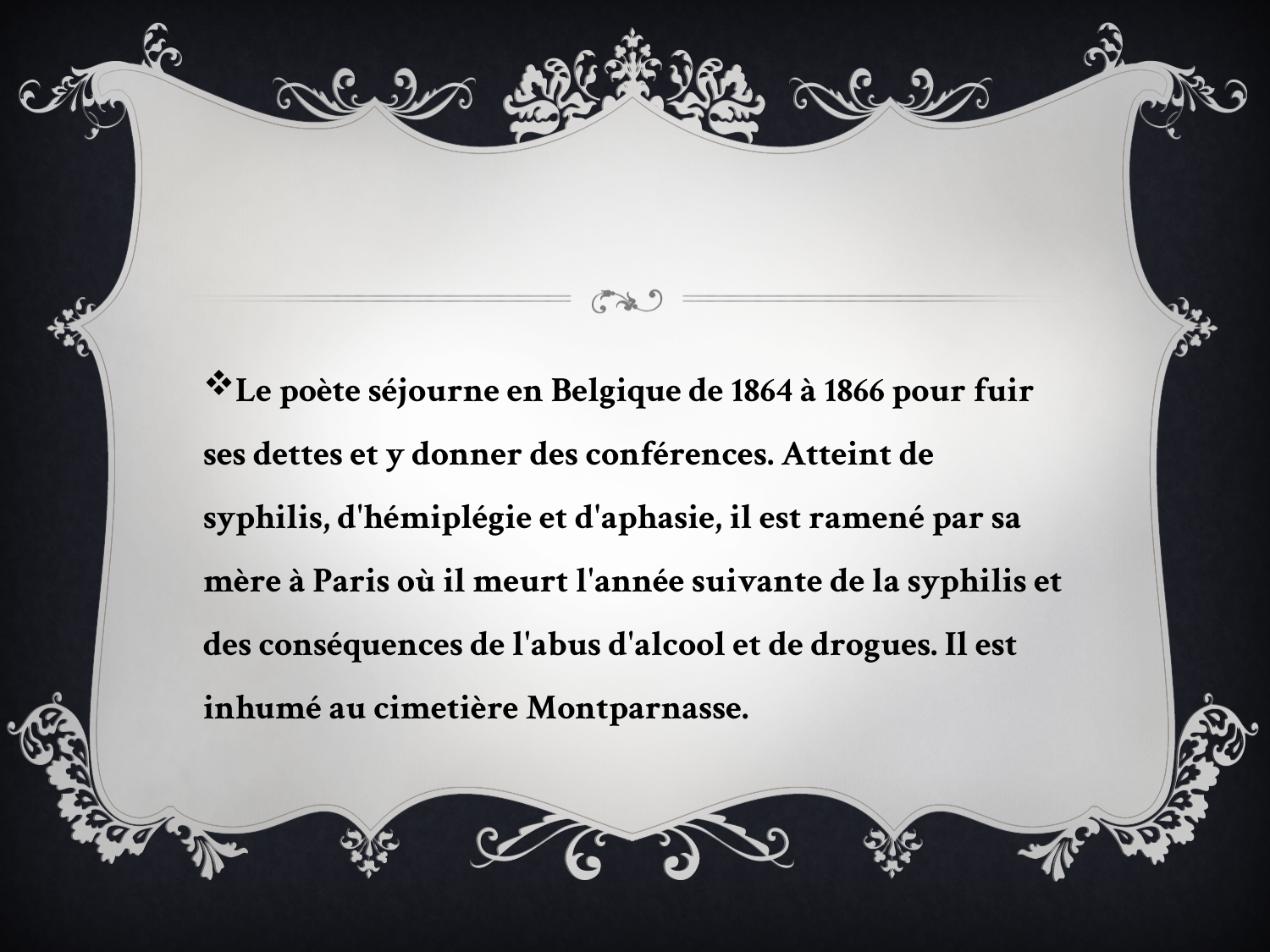

#
Le poète séjourne en Belgique de 1864 à 1866 pour fuir ses dettes et y donner des conférences. Atteint de syphilis, d'hémiplégie et d'aphasie, il est ramené par sa mère à Paris où il meurt l'année suivante de la syphilis et des conséquences de l'abus d'alcool et de drogues. Il est inhumé au cimetière Montparnasse.